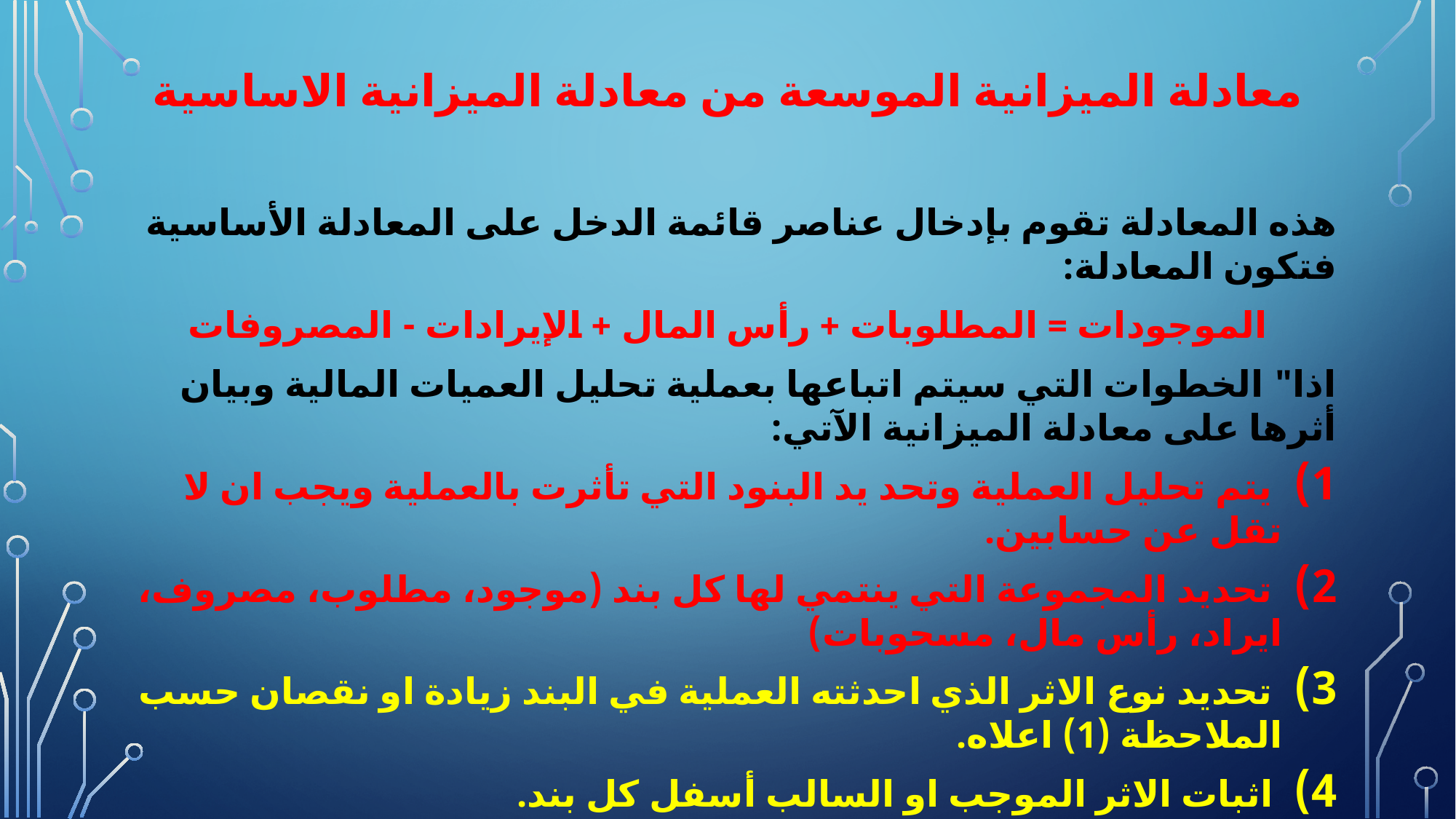

# معادلة الميزانية الموسعة من معادلة الميزانية الاساسية
هذه المعادلة تقوم بإدخال عناصر قائمة الدخل على المعادلة الأساسية فتكون المعادلة:
الموجودات = المطلوبات + رأس المال + الإيرادات - المصروفات
اذا" الخطوات التي سيتم اتباعها بعملية تحليل العميات المالية وبيان أثرها على معادلة الميزانية الآتي:
 يتم تحليل العملية وتحد يد البنود التي تأثرت بالعملية ويجب ان لا تقل عن حسابين.
 تحديد المجموعة التي ينتمي لها كل بند (موجود، مطلوب، مصروف، ايراد، رأس مال، مسحوبات)
 تحديد نوع الاثر الذي احدثته العملية في البند زيادة او نقصان حسب الملاحظة (1) اعلاه.
 اثبات الاثر الموجب او السالب أسفل كل بند.
 التأكد من تساوي جانبي المعادلة بعد كل عملية.